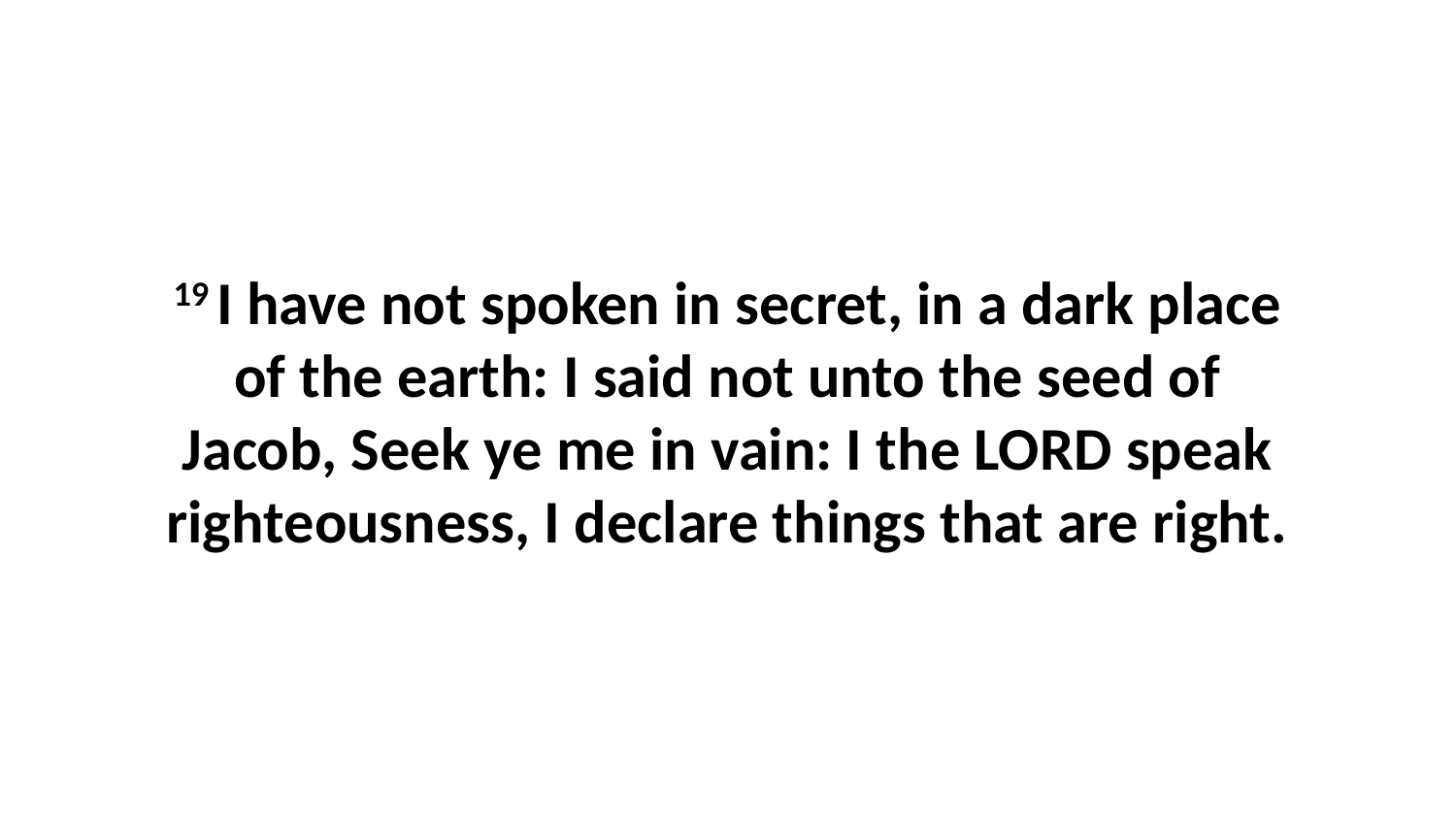

19 I have not spoken in secret, in a dark place of the earth: I said not unto the seed of Jacob, Seek ye me in vain: I the LORD speak righteousness, I declare things that are right.